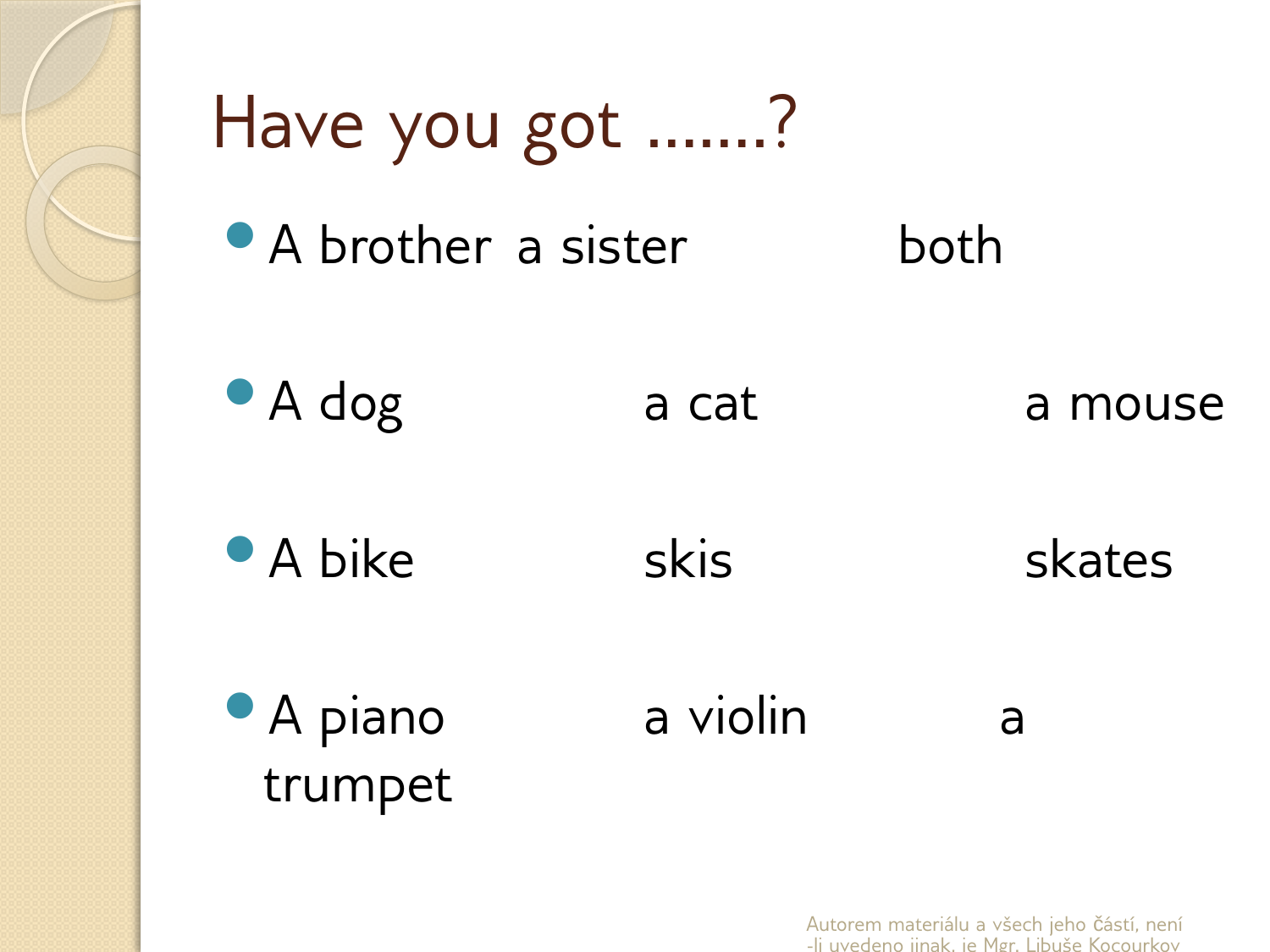

# Have you got …….?
A brother	a sister		both

A dog		a cat			a mouse

A bike		skis			skates

A piano		a violin	      a trumpet

Autorem materiálu a všech jeho částí, není-li uvedeno jinak, je Mgr. Libuše Kocourková